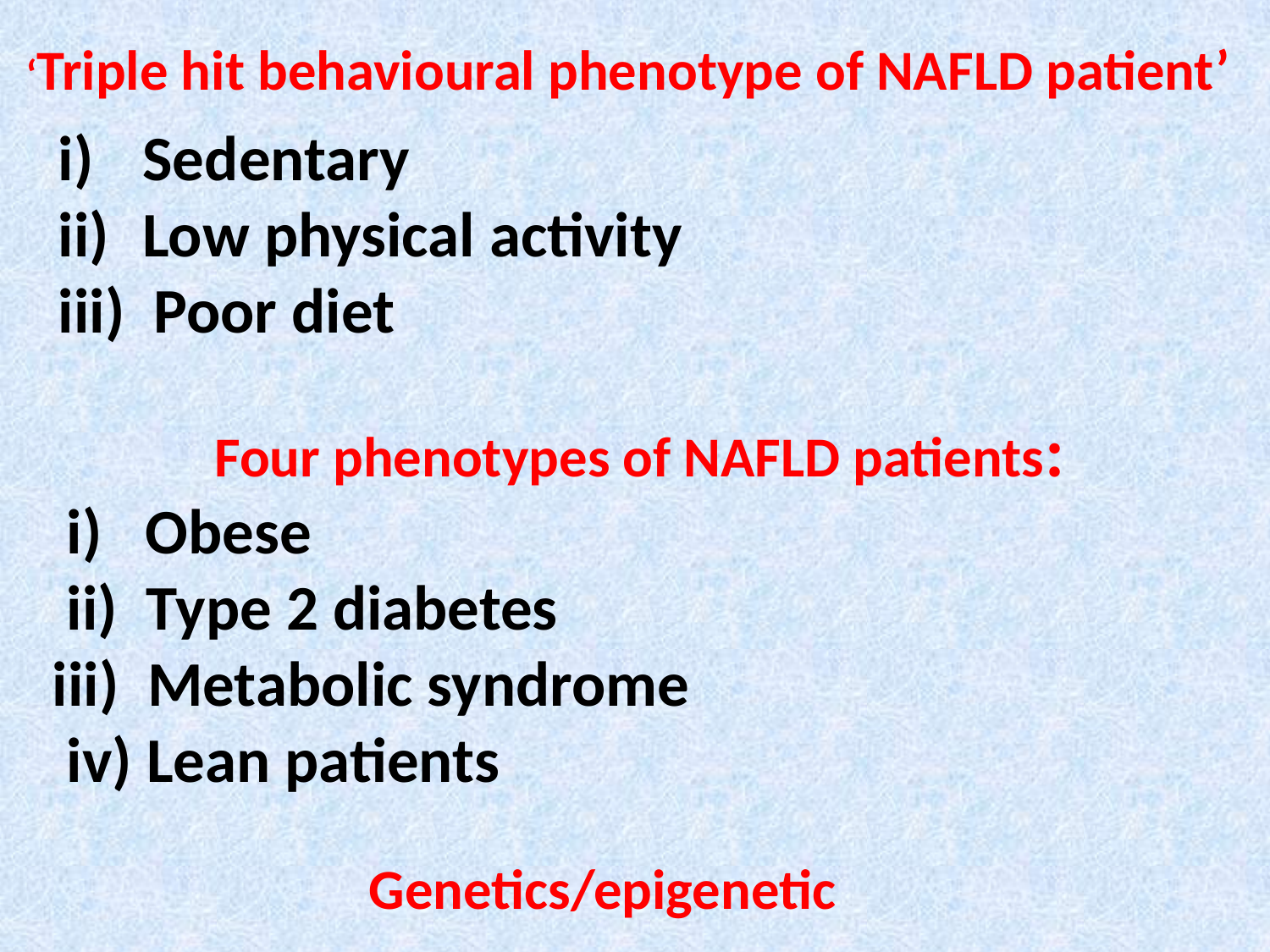

‘Triple hit behavioural phenotype of NAFLD patient’
  Sedentary
  Low physical activity
  Poor diet
Four phenotypes of NAFLD patients:
 i)   Obese
 ii)  Type 2 diabetes
iii)  Metabolic syndrome
 iv) Lean patients
Genetics/epigenetic